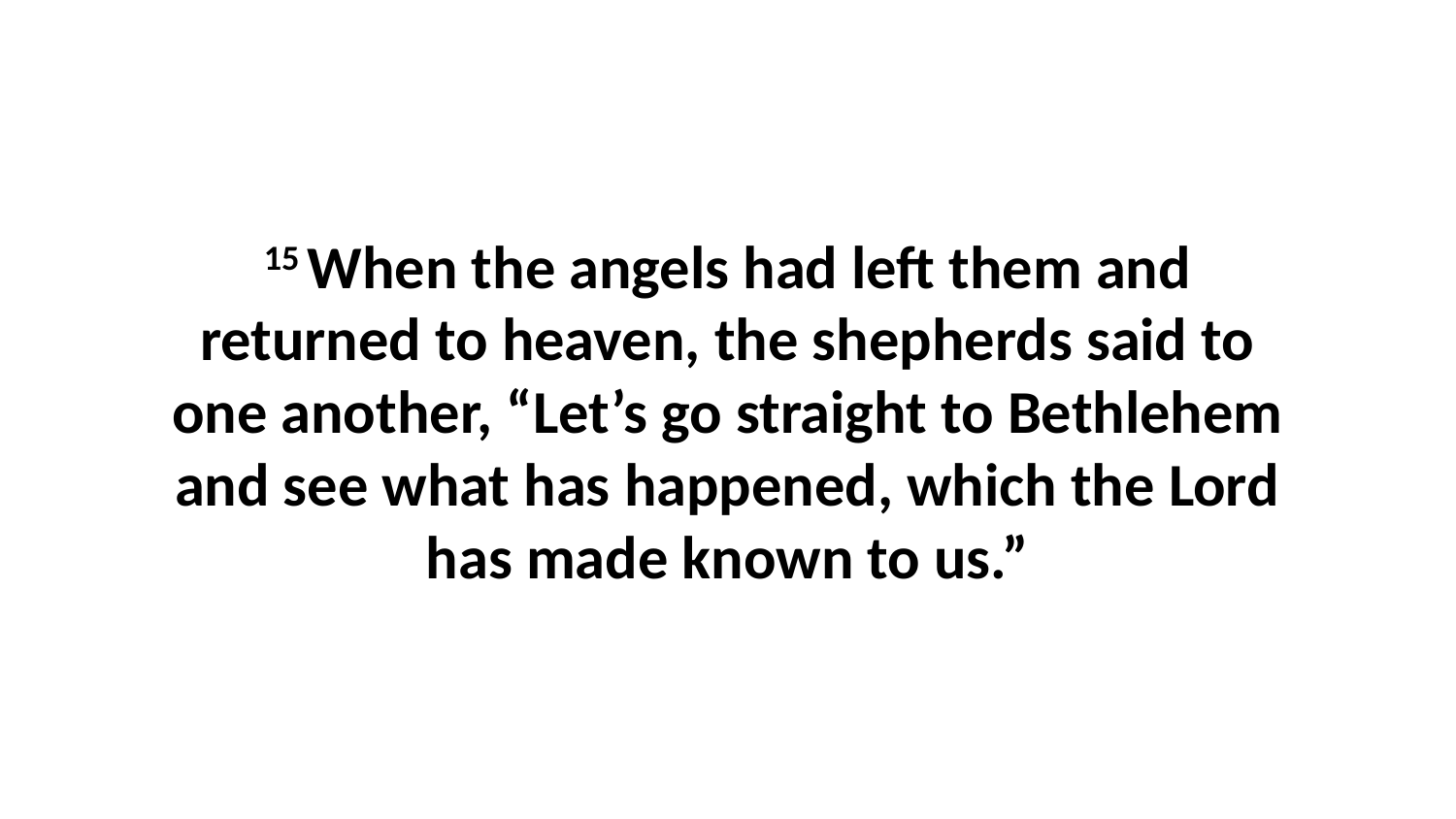

15 When the angels had left them and returned to heaven, the shepherds said to one another, “Let’s go straight to Bethlehem and see what has happened, which the Lord has made known to us.”